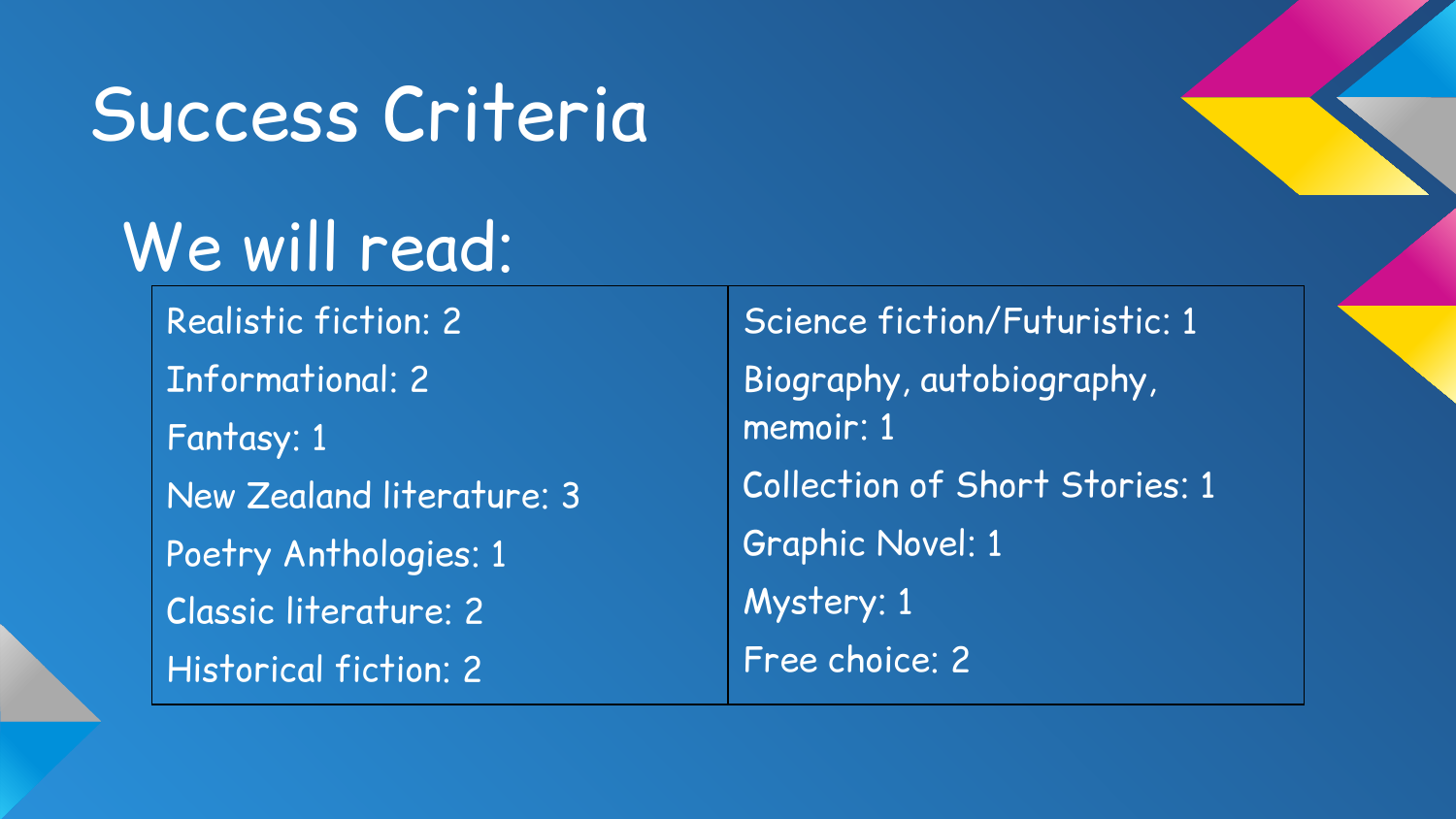

# Success Criteria
We will read:

| Realistic fiction: 2 Informational: 2 Fantasy: 1 New Zealand literature: 3 Poetry Anthologies: 1 Classic literature: 2 Historical fiction: 2 | Science fiction/Futuristic: 1 Biography, autobiography, memoir: 1 Collection of Short Stories: 1 Graphic Novel: 1 Mystery: 1 Free choice: 2 |
| --- | --- |